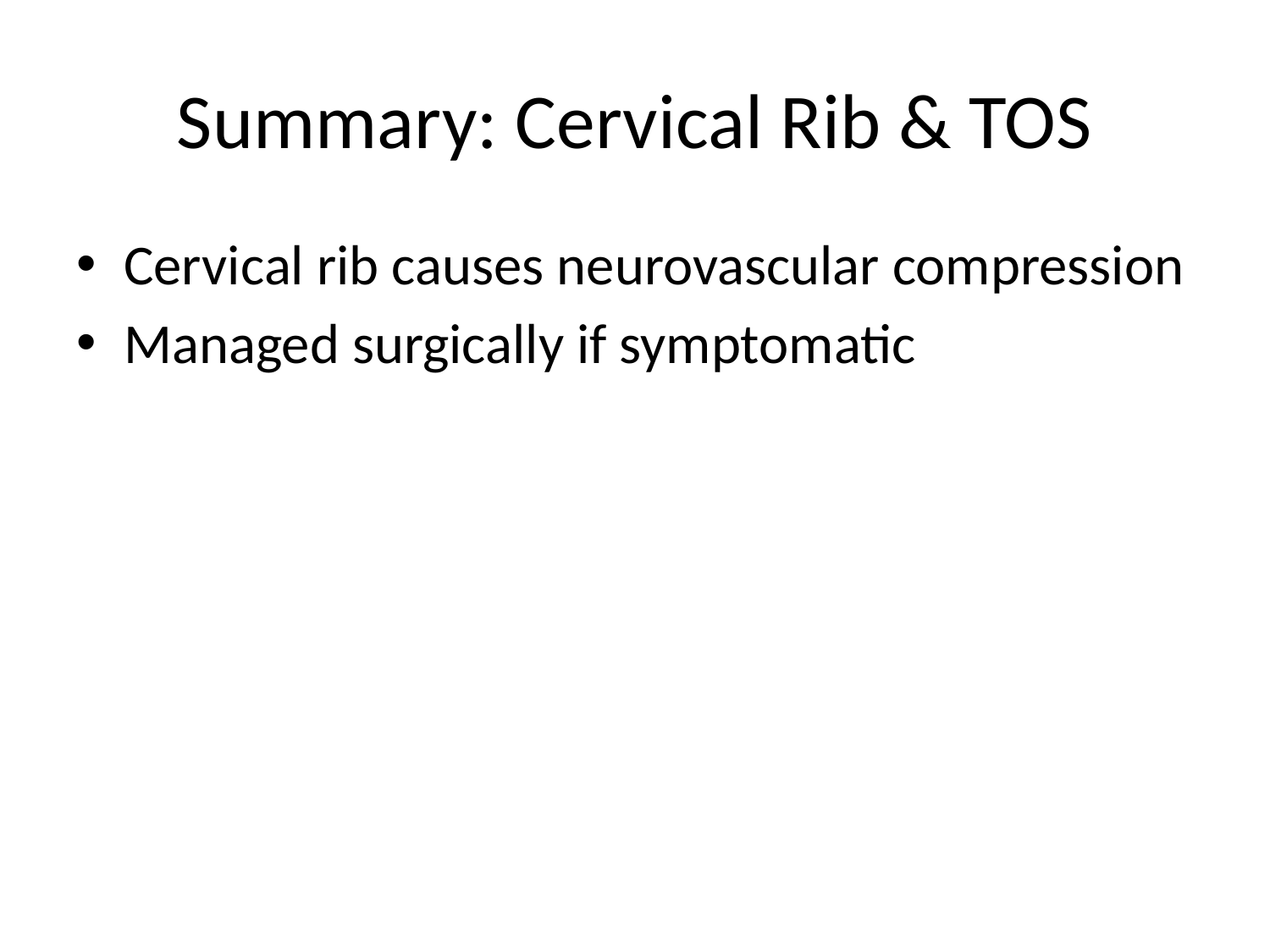

# Summary: Cervical Rib & TOS
Cervical rib causes neurovascular compression
Managed surgically if symptomatic